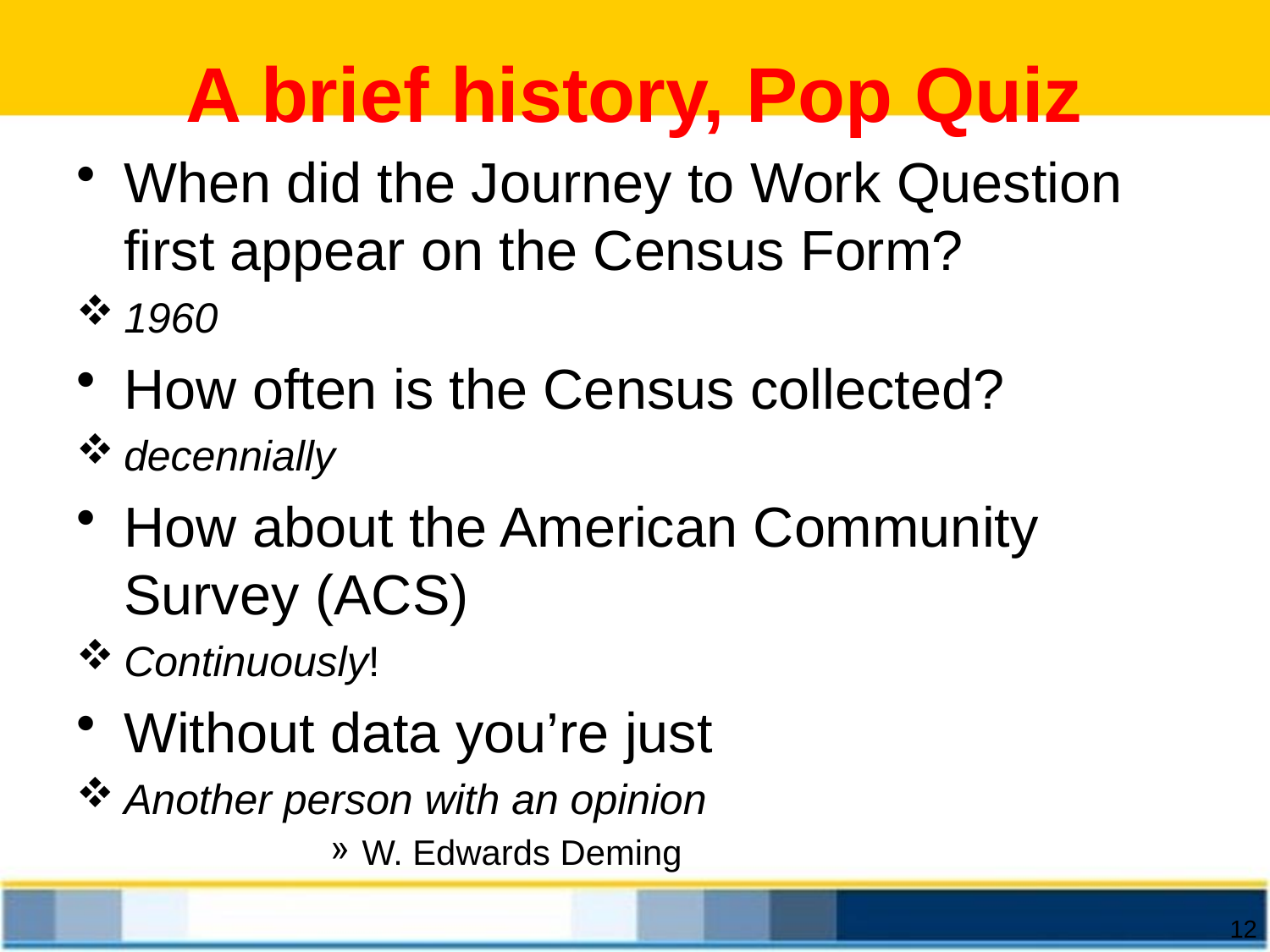

# A brief history, Pop Quiz
When did the Journey to Work Question first appear on the Census Form?
1960
How often is the Census collected?
decennially
How about the American Community Survey (ACS)
Continuously!
Without data you’re just
Another person with an opinion
W. Edwards Deming
12